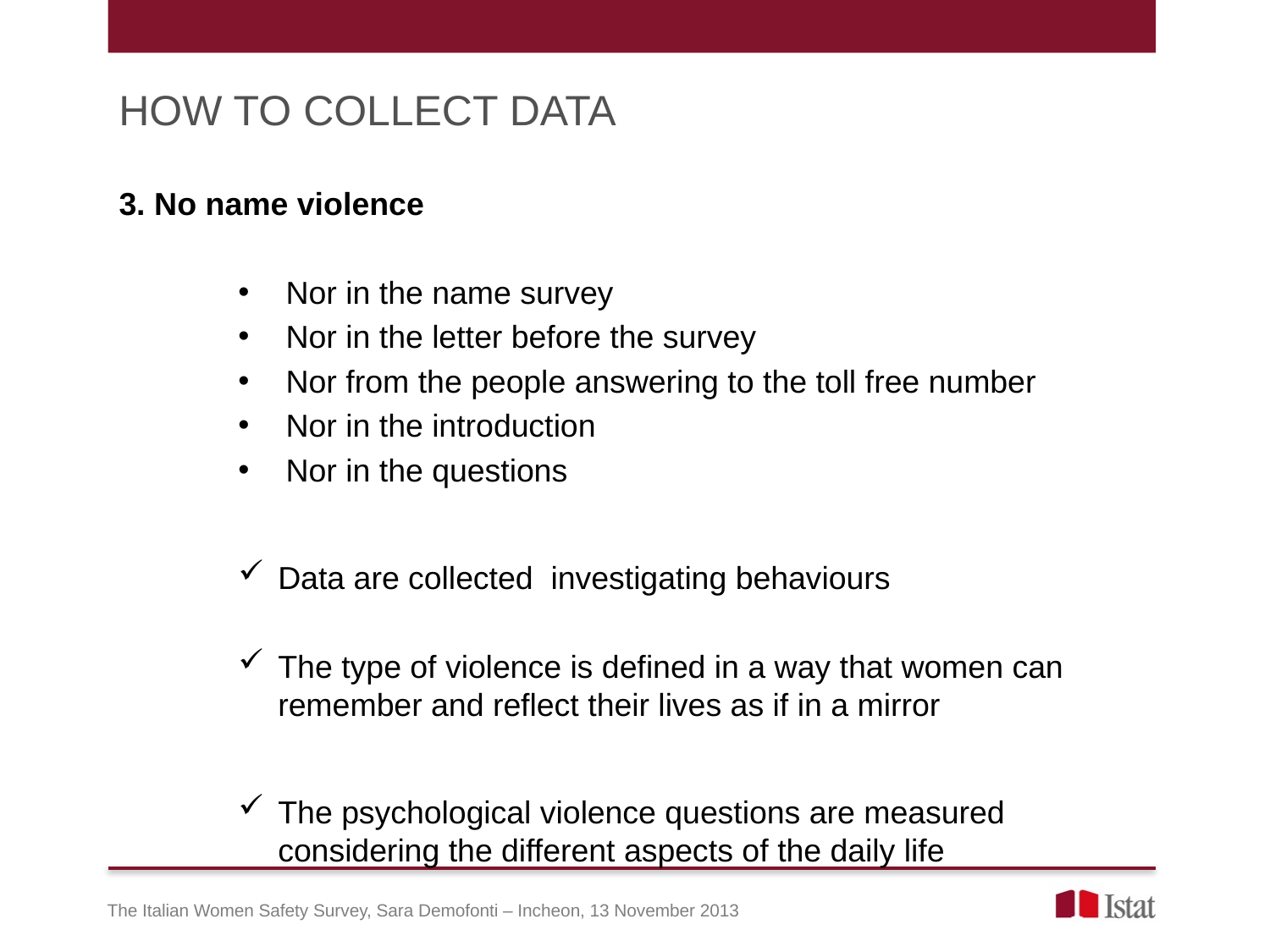

HOW TO COLLECT DATA
3. No name violence

Nor in the name survey
Nor in the letter before the survey
Nor from the people answering to the toll free number
Nor in the introduction
Nor in the questions

Data are collected  investigating behaviours

The type of violence is defined in a way that women can remember and reflect their lives as if in a mirror

The psychological violence questions are measured considering the different aspects of the daily life
The Italian Women Safety Survey, Sara Demofonti – Incheon, 13 November 2013